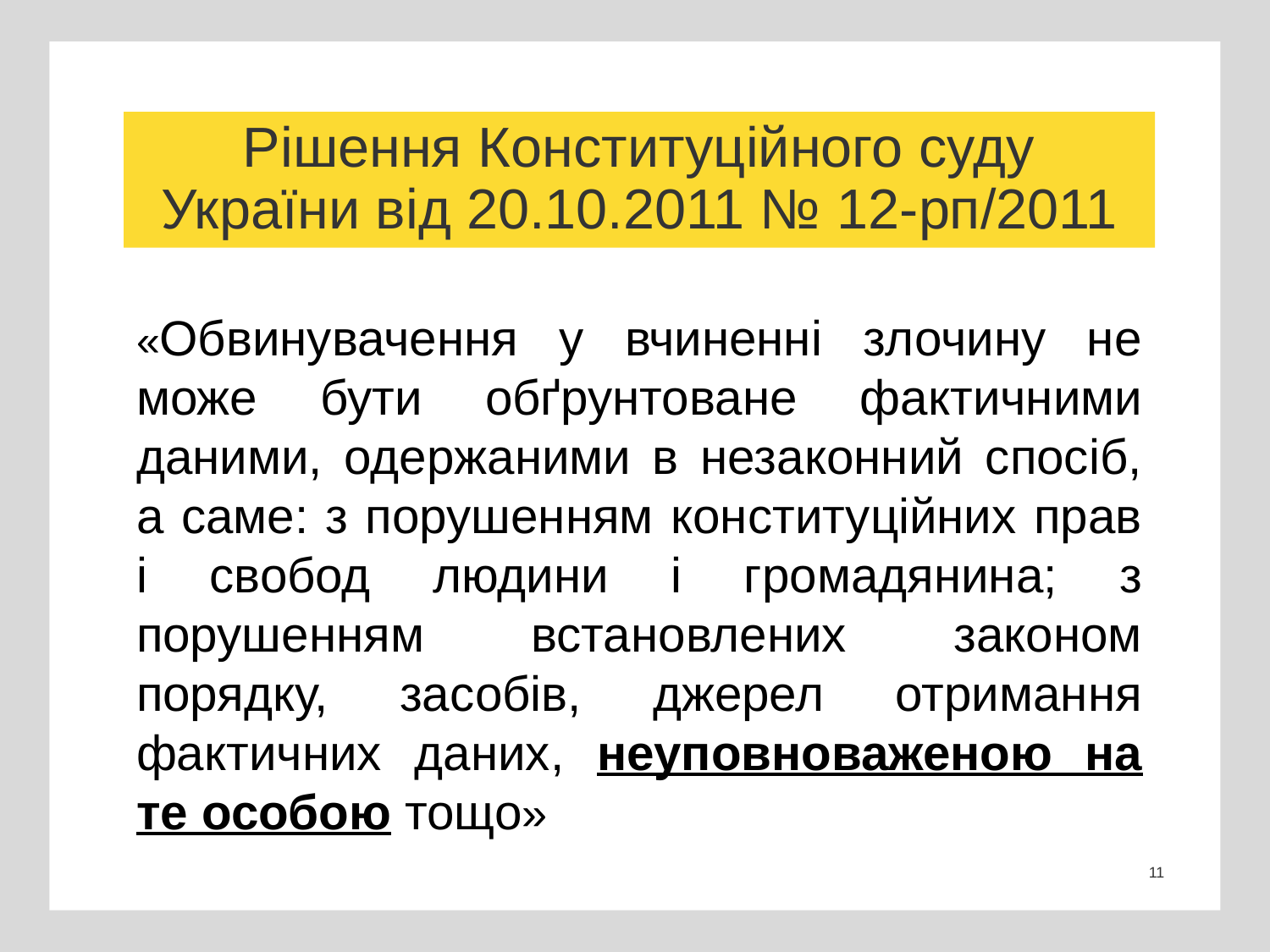

# Рішення Конституційного суду України від 20.10.2011 № 12-рп/2011
«Обвинувачення у вчиненні злочину не може бути обґрунтоване фактичними даними, одержаними в незаконний спосіб, а саме: з порушенням конституційних прав і свобод людини і громадянина; з порушенням встановлених законом порядку, засобів, джерел отримання фактичних даних, неуповноваженою на те особою тощо»
11